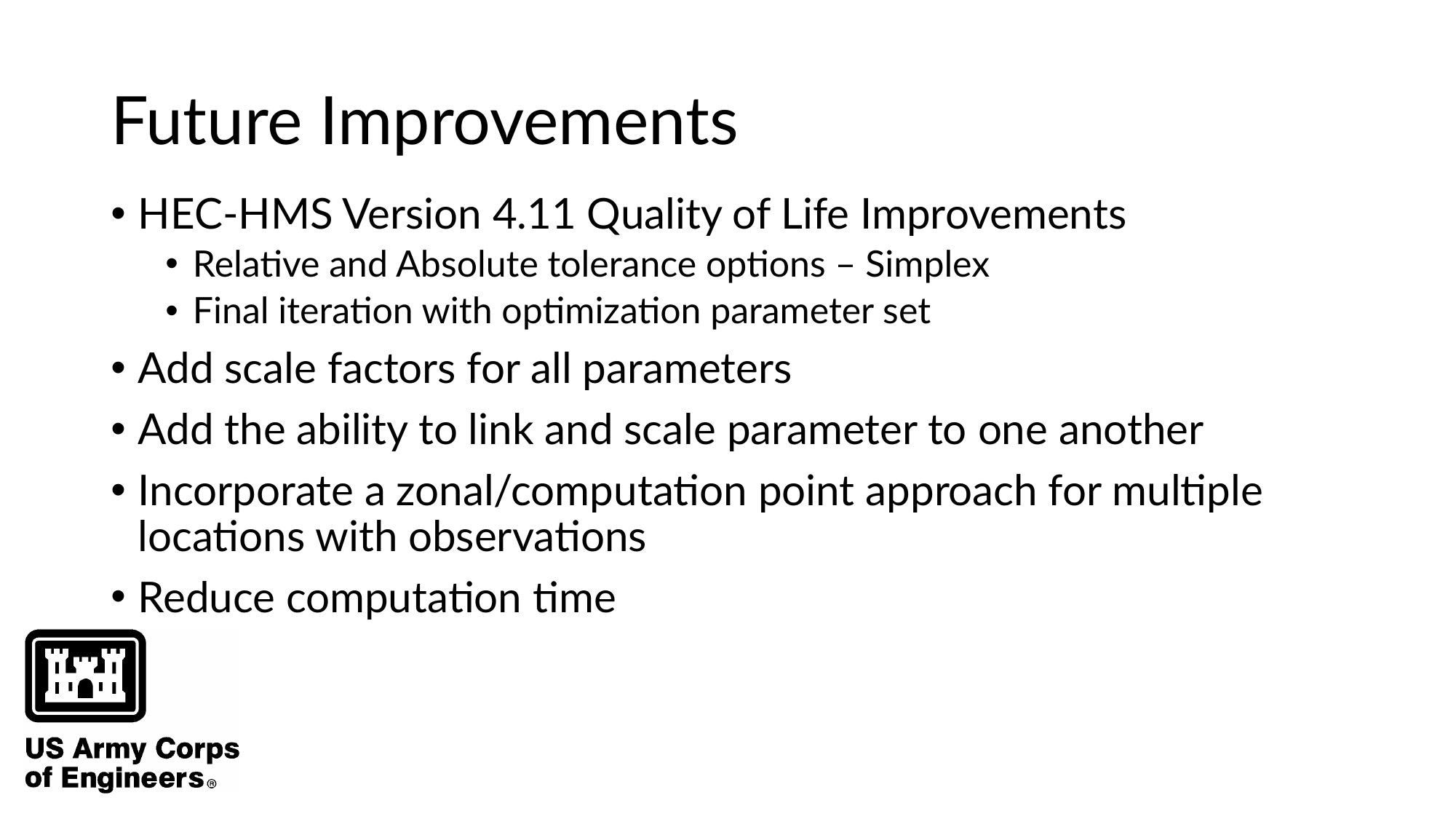

# Future Improvements
HEC-HMS Version 4.11 Quality of Life Improvements
Relative and Absolute tolerance options – Simplex
Final iteration with optimization parameter set
Add scale factors for all parameters
Add the ability to link and scale parameter to one another
Incorporate a zonal/computation point approach for multiple locations with observations
Reduce computation time